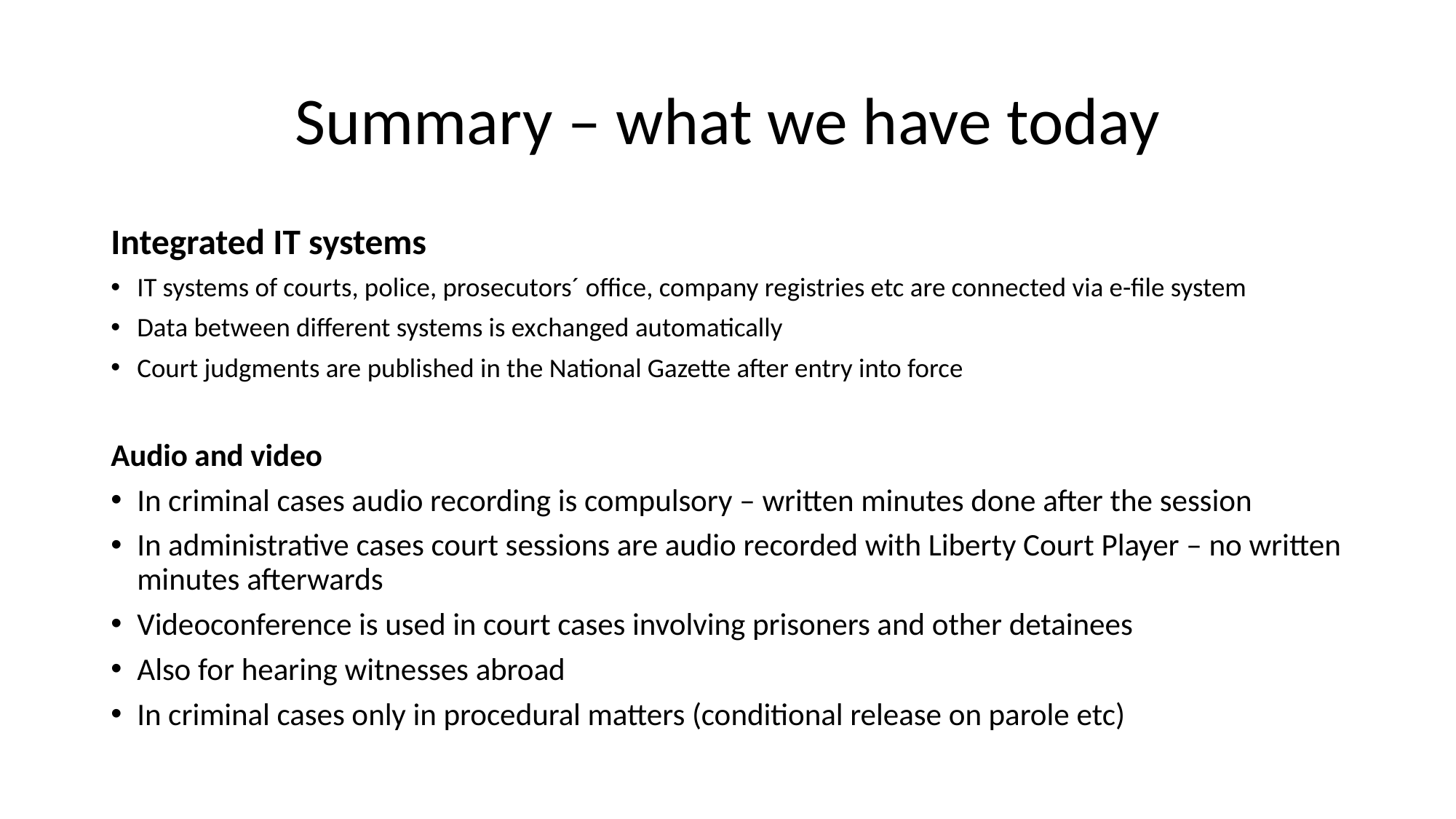

# Summary – what we have today
Integrated IT systems
IT systems of courts, police, prosecutors´ office, company registries etc are connected via e-file system
Data between different systems is exchanged automatically
Court judgments are published in the National Gazette after entry into force

Audio and video
In criminal cases audio recording is compulsory – written minutes done after the session
In administrative cases court sessions are audio recorded with Liberty Court Player – no written minutes afterwards
Videoconference is used in court cases involving prisoners and other detainees
Also for hearing witnesses abroad
In criminal cases only in procedural matters (conditional release on parole etc)